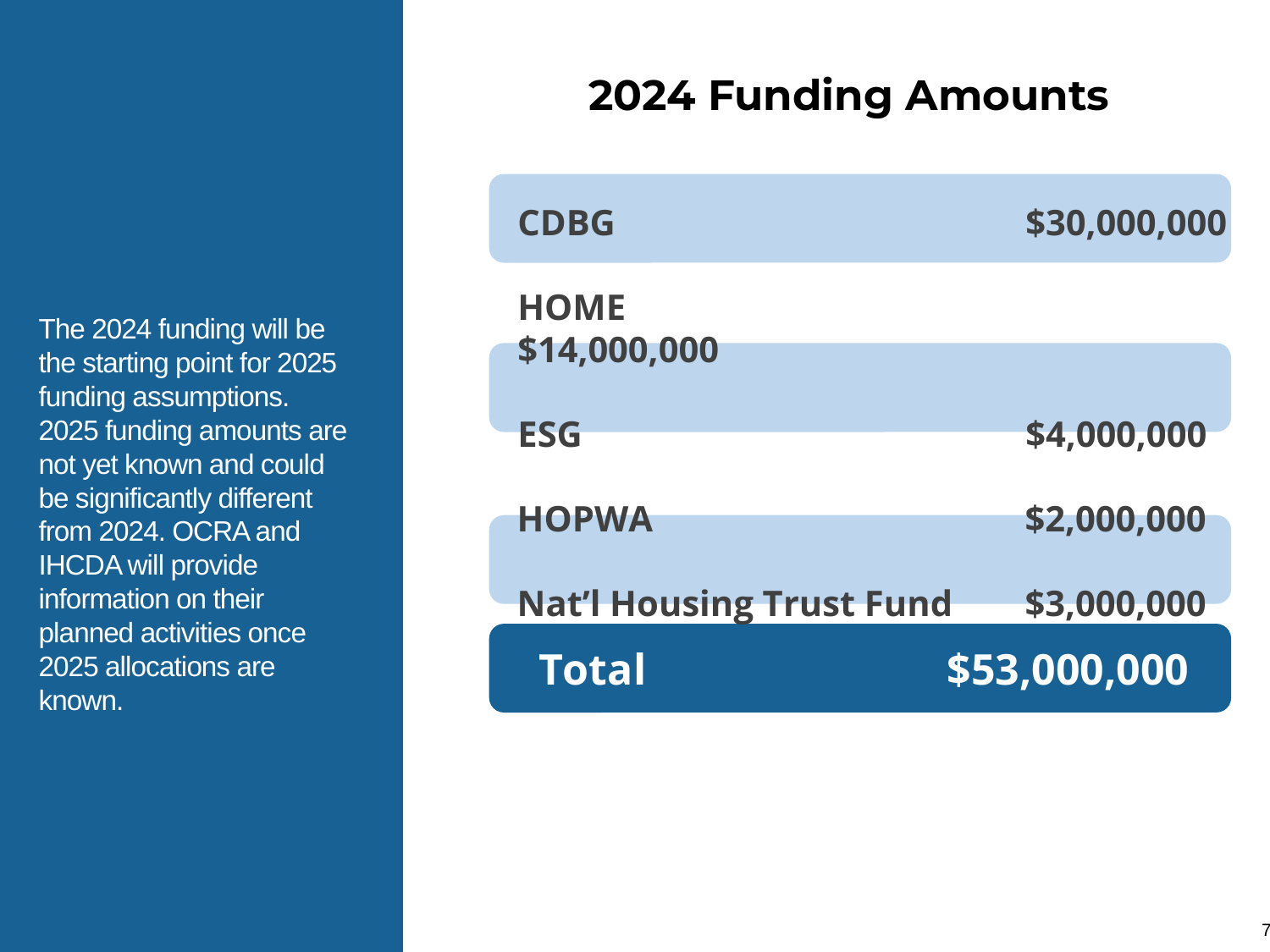

2024 Funding Amounts
# The 2024 funding will be the starting point for 2025 funding assumptions. 2025 funding amounts are not yet known and could be significantly different from 2024. OCRA and IHCDA will provide information on their planned activities once 2025 allocations are known.

CDBG                                     	$30,000,000
HOME                               	     $14,000,000
ESG                                           	$4,000,000
HOPWA                                    	$2,000,000
Nat’l Housing Trust Fund  	$3,000,000

Total	$53,000,000